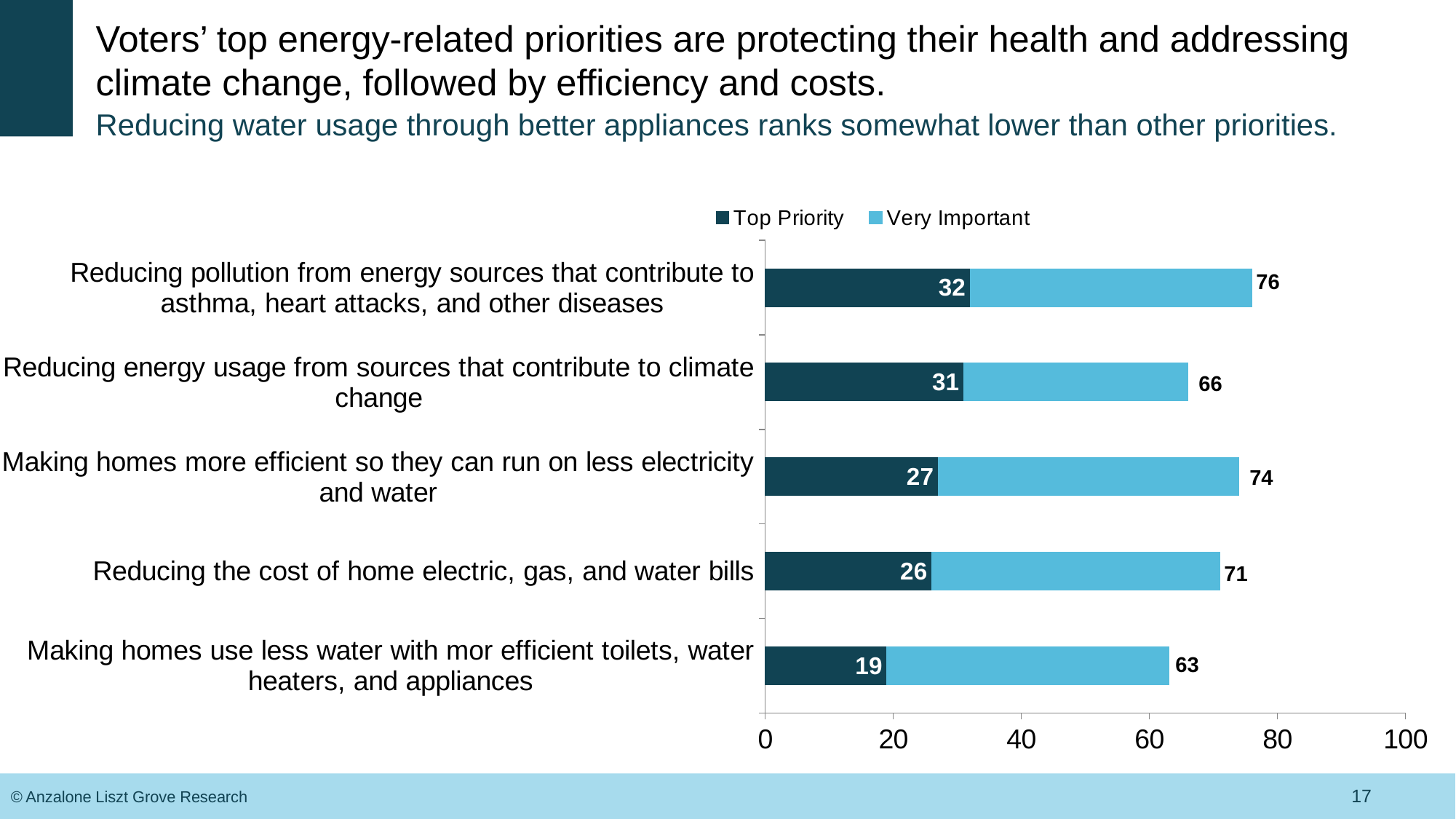

# Voters’ top energy-related priorities are protecting their health and addressing climate change, followed by efficiency and costs.
Reducing water usage through better appliances ranks somewhat lower than other priorities.

### Chart

| Category | Top Priority | Very Important |
|---|---|---|
| Making homes use less water with mor efficient toilets, water heaters, and appliances | 19.0 | 44.0 |
| Reducing the cost of home electric, gas, and water bills | 26.0 | 45.0 |
| Making homes more efficient so they can run on less electricity and water | 27.0 | 47.0 |
| Reducing energy usage from sources that contribute to climate change | 31.0 | 35.0 |
| Reducing pollution from energy sources that contribute to asthma, heart attacks, and other diseases | 32.0 | 44.0 |
76
66
74
71
63
17
© Anzalone Liszt Grove Research